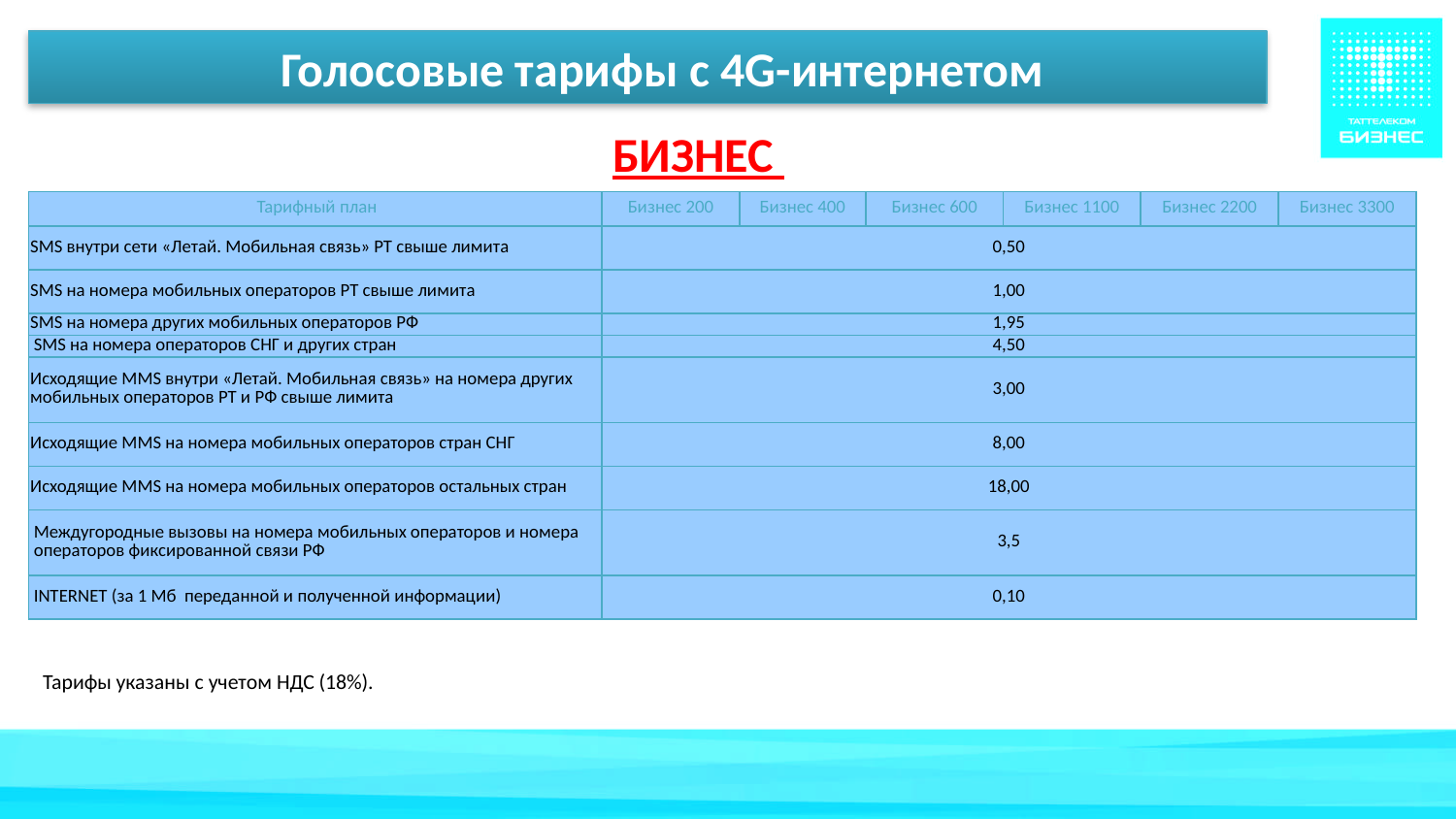

Голосовые тарифы с 4G-интернетом
БИЗНЕС

Тарифы указаны с учетом НДС (18%).
| Тарифный план | Бизнес 200 | Бизнес 400 | Бизнес 600 | Бизнес 1100 | Бизнес 2200 | Бизнес 3300 |
| --- | --- | --- | --- | --- | --- | --- |
| SMS внутри сети «Летай. Мобильная связь» РТ свыше лимита | 0,50 |  |  |  |  |  |
| SMS на номера мобильных операторов РТ свыше лимита | 1,00 |  |  |  |  |  |
| SMS на номера других мобильных операторов РФ | 1,95 |  |  |  |  |  |
| SMS на номера операторов СНГ и других стран | 4,50 |  |  |  |  |  |
| Исходящие MMS внутри «Летай. Мобильная связь» на номера других мобильных операторов РТ и РФ свыше лимита | 3,00 |  |  |  |  |  |
| Исходящие MMS на номера мобильных операторов стран СНГ | 8,00 |  |  |  |  |  |
| Исходящие MMS на номера мобильных операторов остальных стран | 18,00 |  |  |  |  |  |
| Междугородные вызовы на номера мобильных операторов и номера операторов фиксированной связи РФ | 3,5 |  |  |  |  |  |
| INTERNET (за 1 Мб переданной и полученной информации) | 0,10 |  |  |  |  |  |